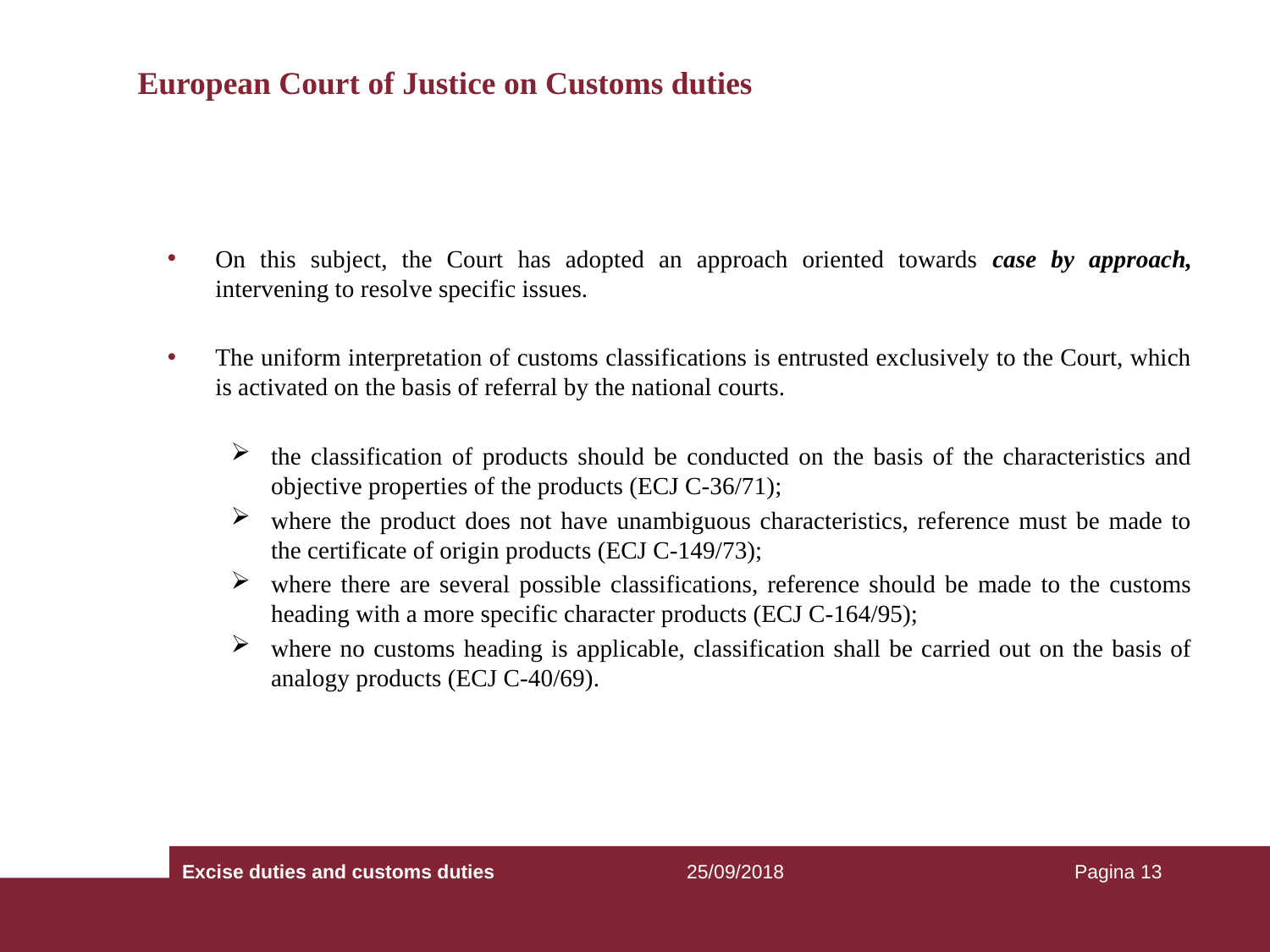

# European Court of Justice on Customs duties

On this subject, the Court has adopted an approach oriented towards case by approach, intervening to resolve specific issues.

The uniform interpretation of customs classifications is entrusted exclusively to the Court, which is activated on the basis of referral by the national courts.

the classification of products should be conducted on the basis of the characteristics and objective properties of the products (ECJ C-36/71);
where the product does not have unambiguous characteristics, reference must be made to the certificate of origin products (ECJ C-149/73);
where there are several possible classifications, reference should be made to the customs heading with a more specific character products (ECJ C-164/95);
where no customs heading is applicable, classification shall be carried out on the basis of analogy products (ECJ C-40/69).

Excise duties and customs duties
25/09/2018
Pagina 13